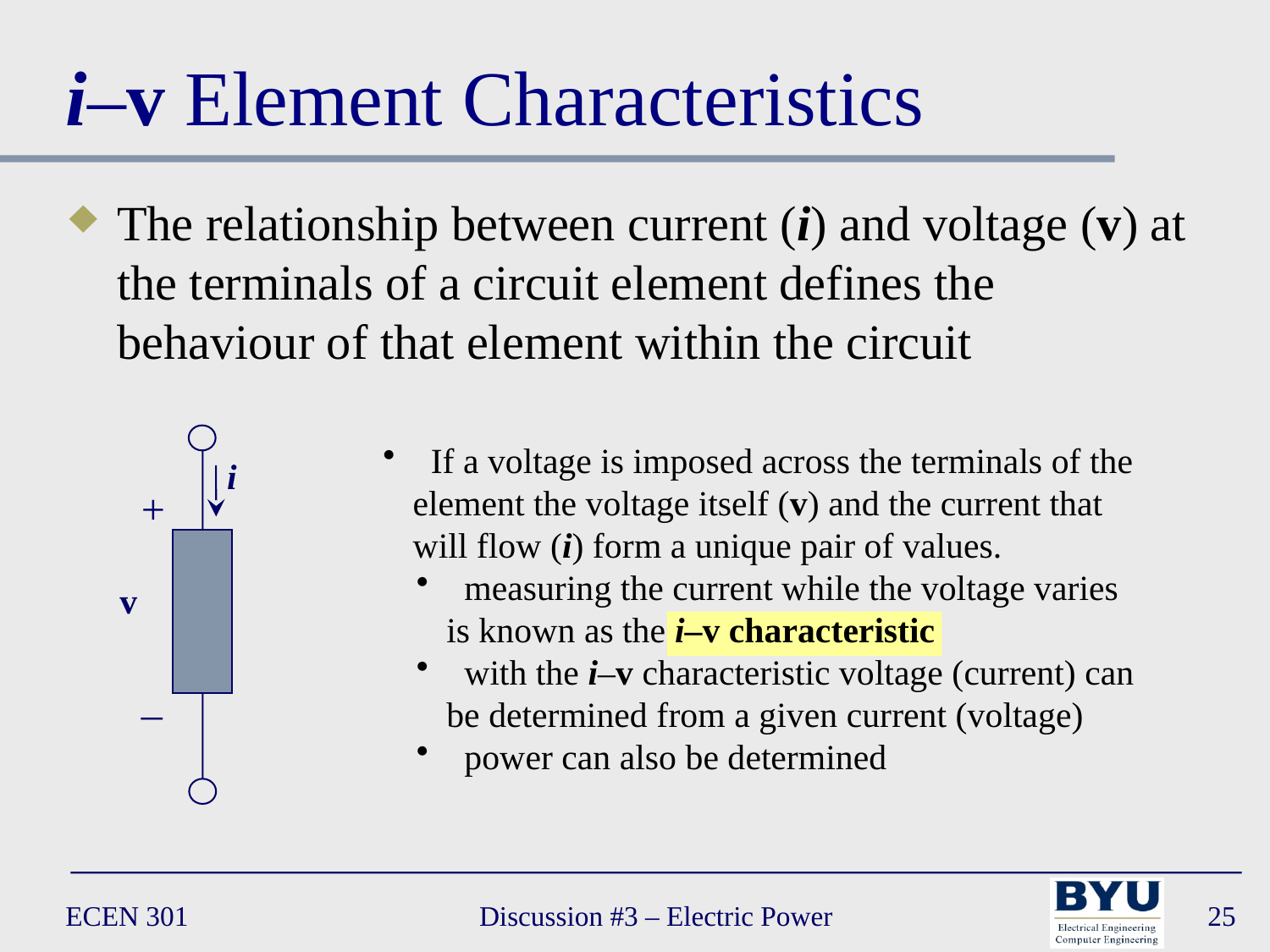

# i–v Element Characteristics
The relationship between current (i) and voltage (v) at the terminals of a circuit element defines the behaviour of that element within the circuit

i

+

v
_

  If a voltage is imposed across the terminals of the element the voltage itself (v) and the current that will flow (i) form a unique pair of values.
  measuring the current while the voltage varies is known as the i–v characteristic
  with the i–v characteristic voltage (current) can be determined from a given current (voltage)
  power can also be determined

ECEN 301
Discussion #3 – Electric Power
25